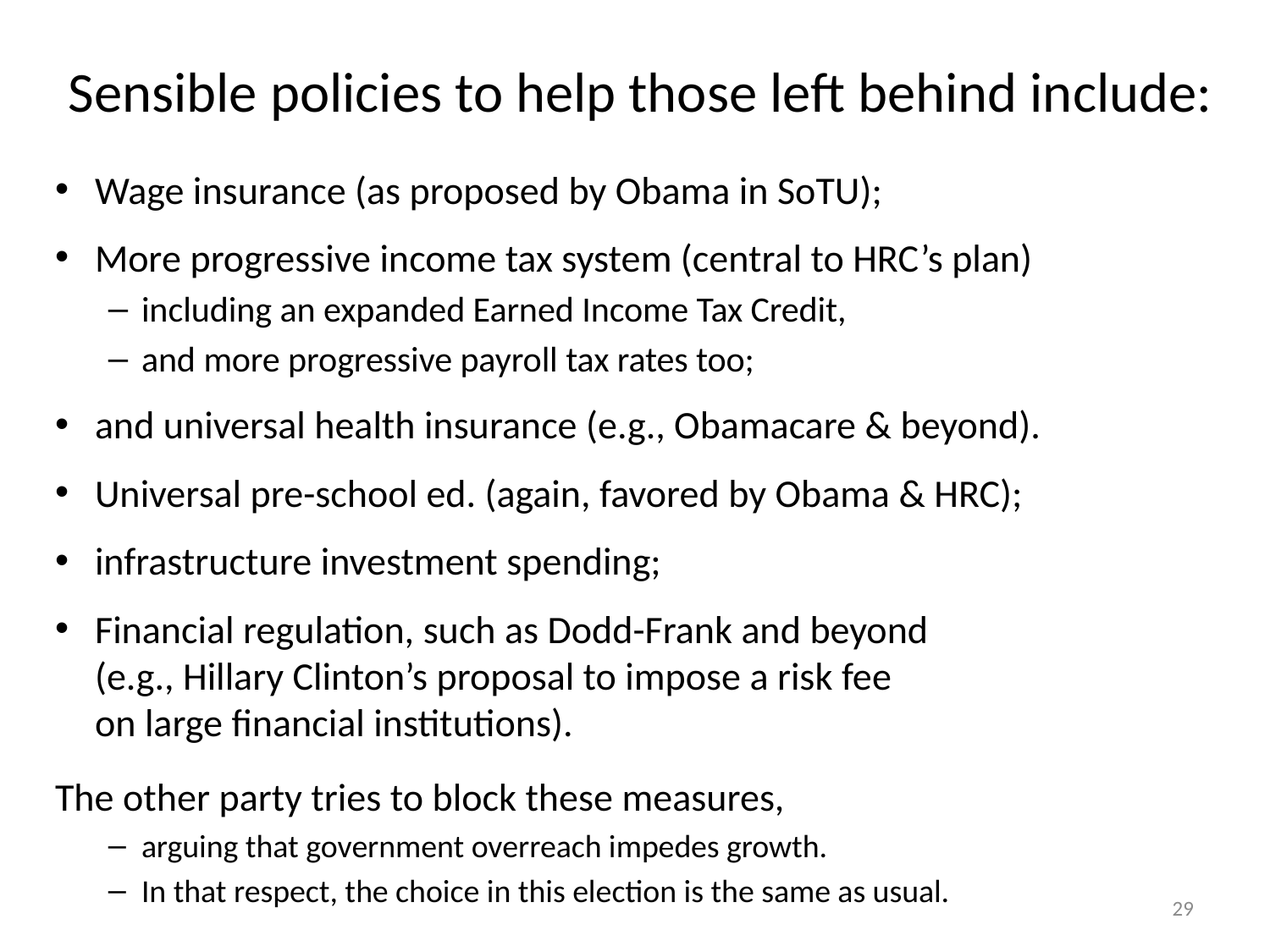

# Sensible policies to help those left behind include:
Wage insurance (as proposed by Obama in SoTU);
More progressive income tax system (central to HRC’s plan)
including an expanded Earned Income Tax Credit,
and more progressive payroll tax rates too;
and universal health insurance (e.g., Obamacare & beyond).
Universal pre-school ed. (again, favored by Obama & HRC);
infrastructure investment spending;
Financial regulation, such as Dodd-Frank and beyond
(e.g., Hillary Clinton’s proposal to impose a risk fee
on large financial institutions).
The other party tries to block these measures,
arguing that government overreach impedes growth.
In that respect, the choice in this election is the same as usual.
29